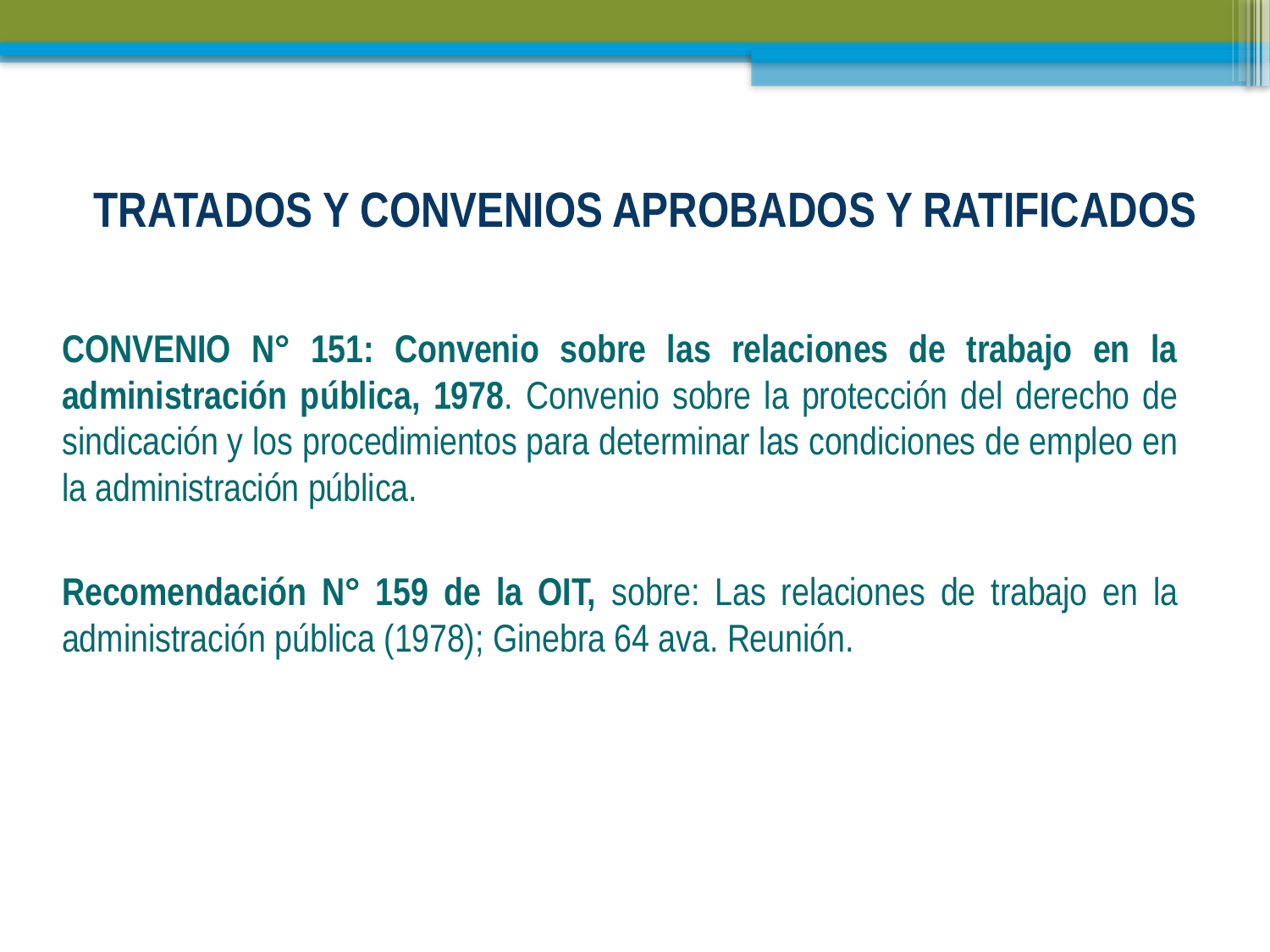

# TRATADOS Y CONVENIOS APROBADOS Y RATIFICADOS
CONVENIO N° 151: Convenio sobre las relaciones de trabajo en la administración pública, 1978. Convenio sobre la protección del derecho de sindicación y los procedimientos para determinar las condiciones de empleo en la administración pública.

Recomendación N° 159 de la OIT, sobre: Las relaciones de trabajo en la administración pública (1978); Ginebra 64 ava. Reunión.